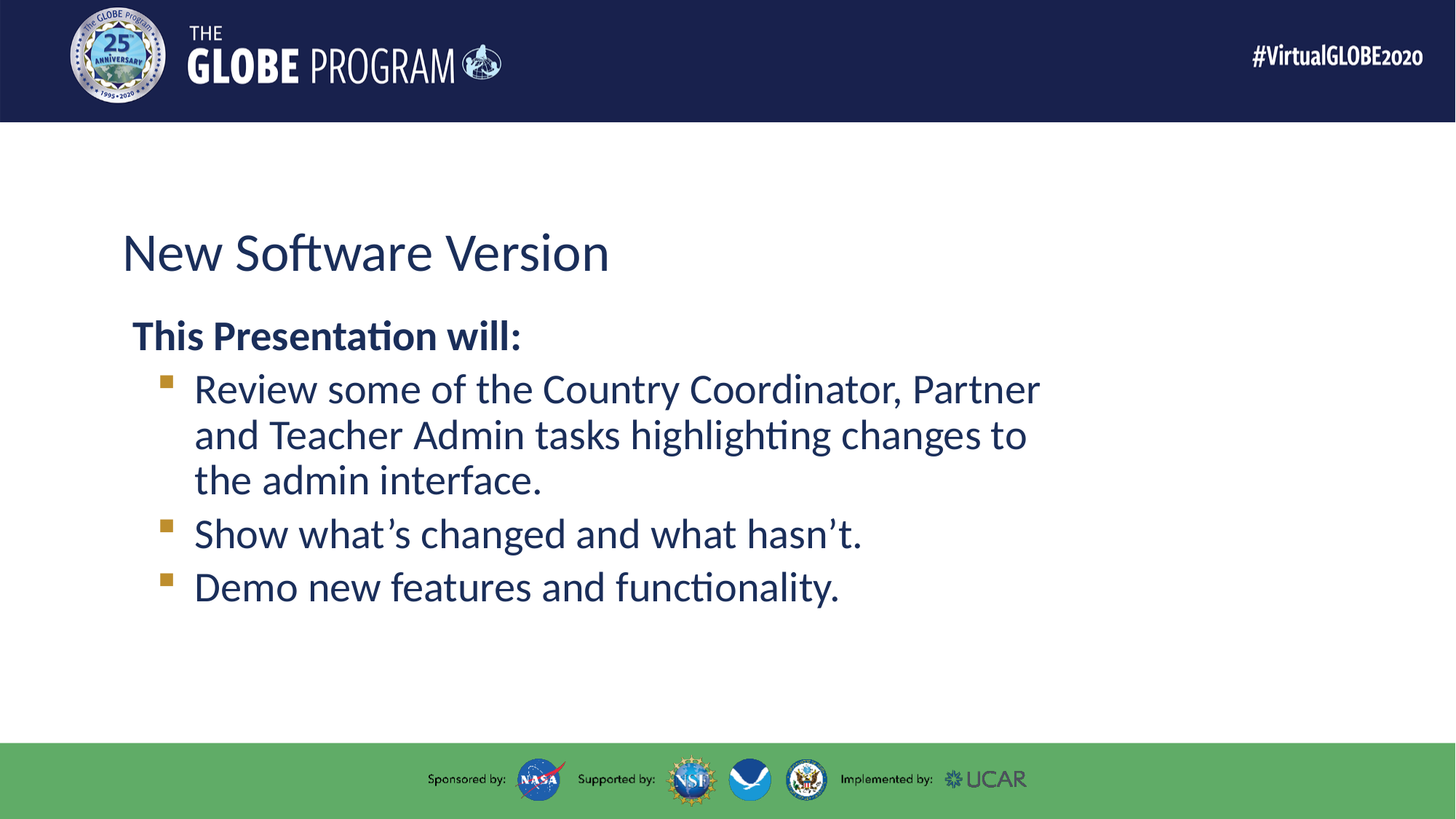

4
# New Software Version

This Presentation will:
Review some of the Country Coordinator, Partner and Teacher Admin tasks highlighting changes to the admin interface.
Show what’s changed and what hasn’t.
Demo new features and functionality.